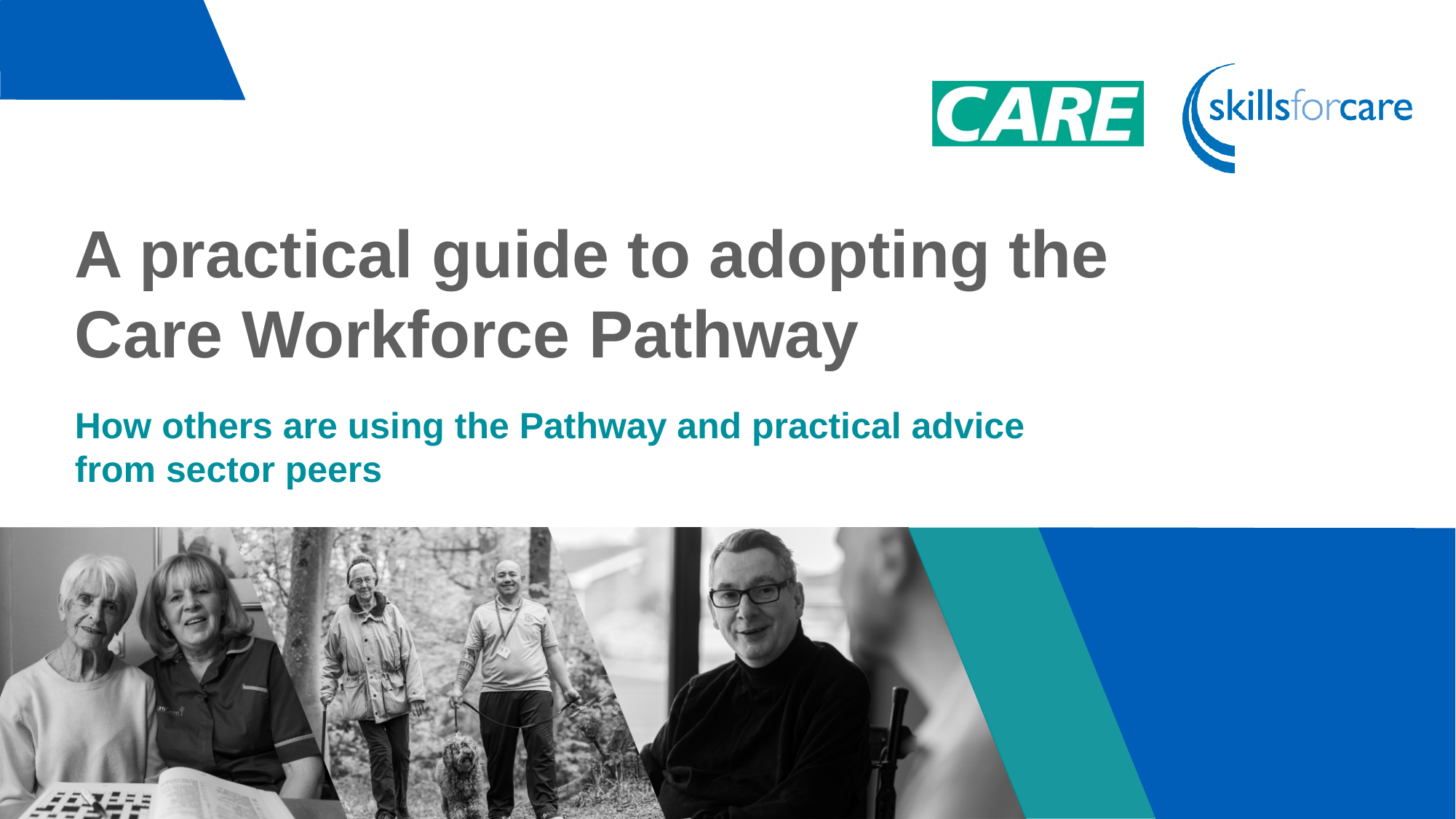

# A practical guide to adopting the Care Workforce Pathway
How others are using the Pathway and practical advice from sector peers